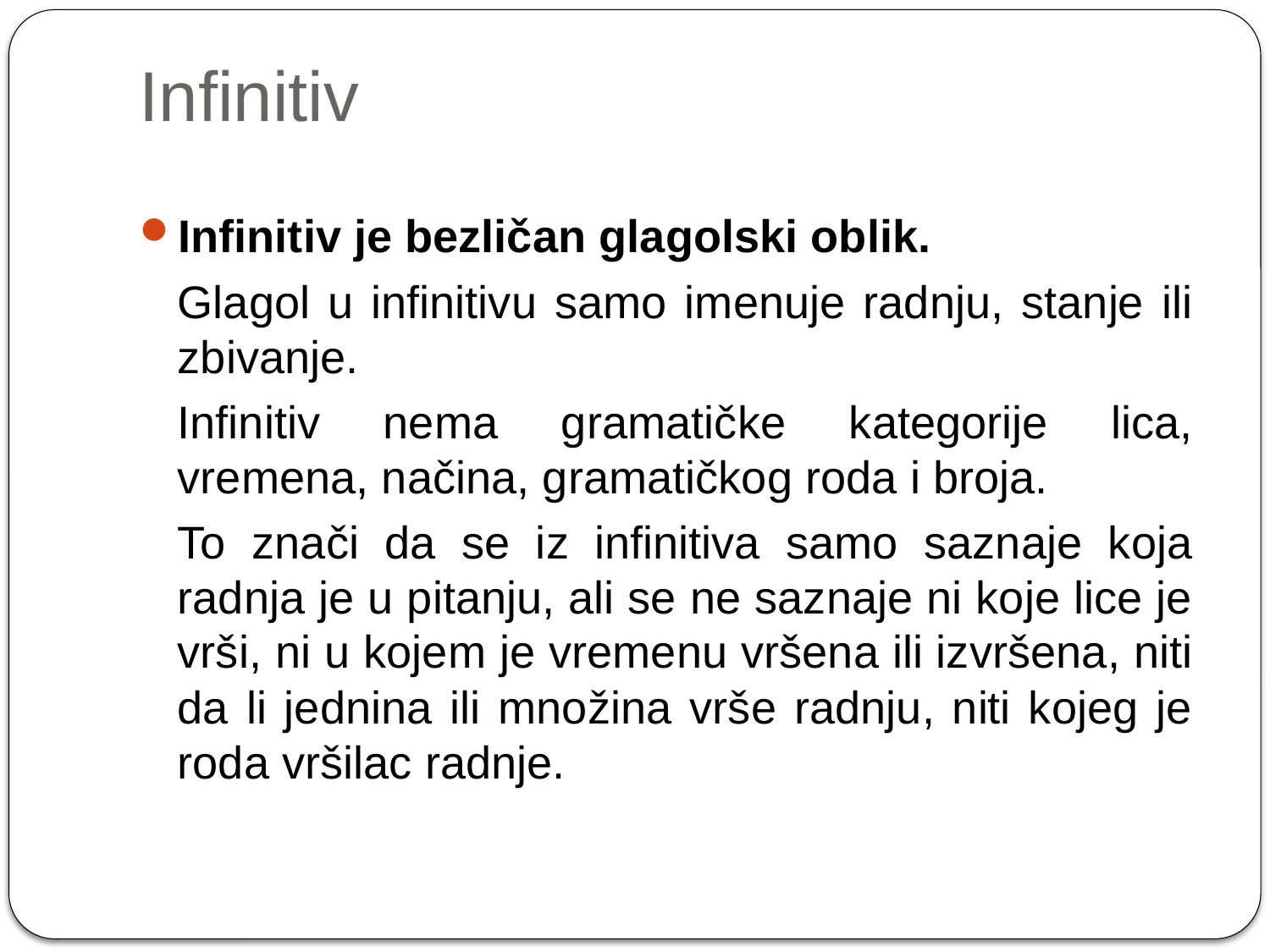

# Infinitiv
Infinitiv je bezličan glagolski oblik.
	Glagol u infinitivu samo imenuje radnju, stanje ili zbivanje.
	Infinitiv nema gramatičke kategorije lica, vremena, načina, gramatičkog roda i broja.
	To znači da se iz infinitiva samo saznaje koja radnja je u pitanju, ali se ne saznaje ni koje lice je vrši, ni u kojem je vremenu vršena ili izvršena, niti da li jednina ili množina vrše radnju, niti kojeg je roda vršilac radnje.